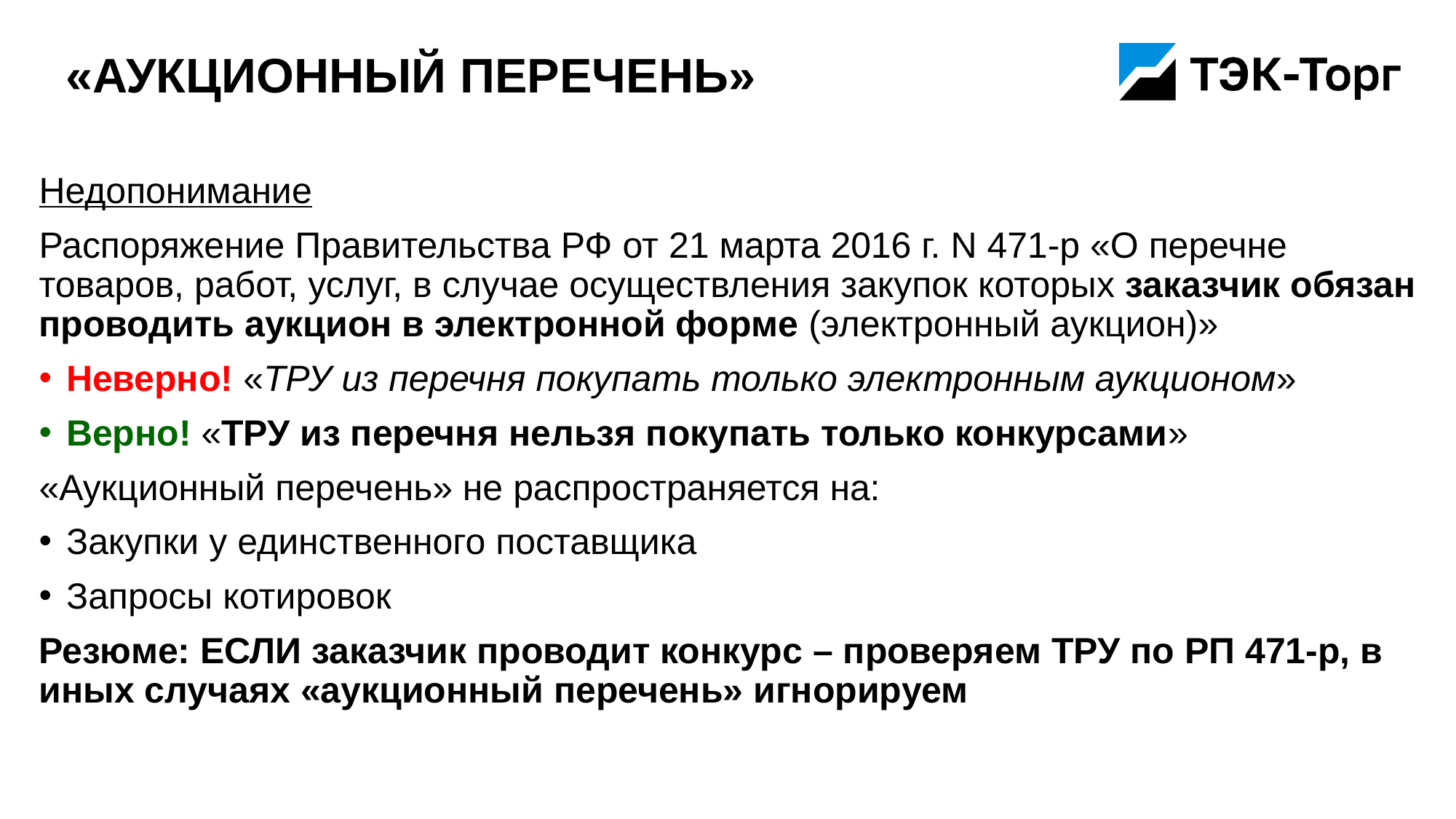

# «Аукционный перечень»
Недопонимание
Распоряжение Правительства РФ от 21 марта 2016 г. N 471-р «О перечне товаров, работ, услуг, в случае осуществления закупок которых заказчик обязан проводить аукцион в электронной форме (электронный аукцион)»
Неверно! «ТРУ из перечня покупать только электронным аукционом»
Верно! «ТРУ из перечня нельзя покупать только конкурсами»
«Аукционный перечень» не распространяется на:
Закупки у единственного поставщика
Запросы котировок
Резюме: ЕСЛИ заказчик проводит конкурс – проверяем ТРУ по РП 471-р, в иных случаях «аукционный перечень» игнорируем